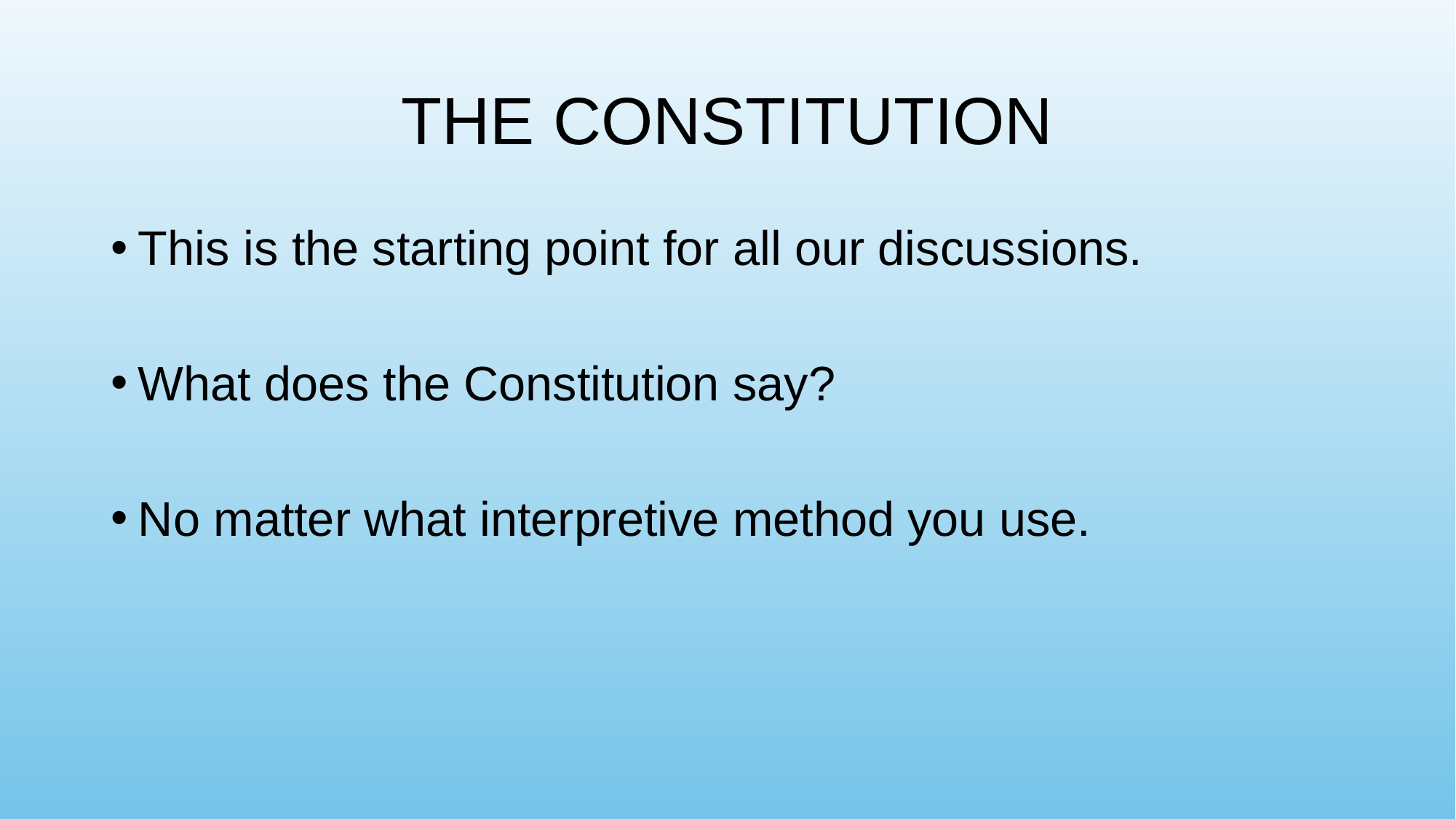

# THE CONSTITUTION
This is the starting point for all our discussions.

What does the Constitution say?

No matter what interpretive method you use.